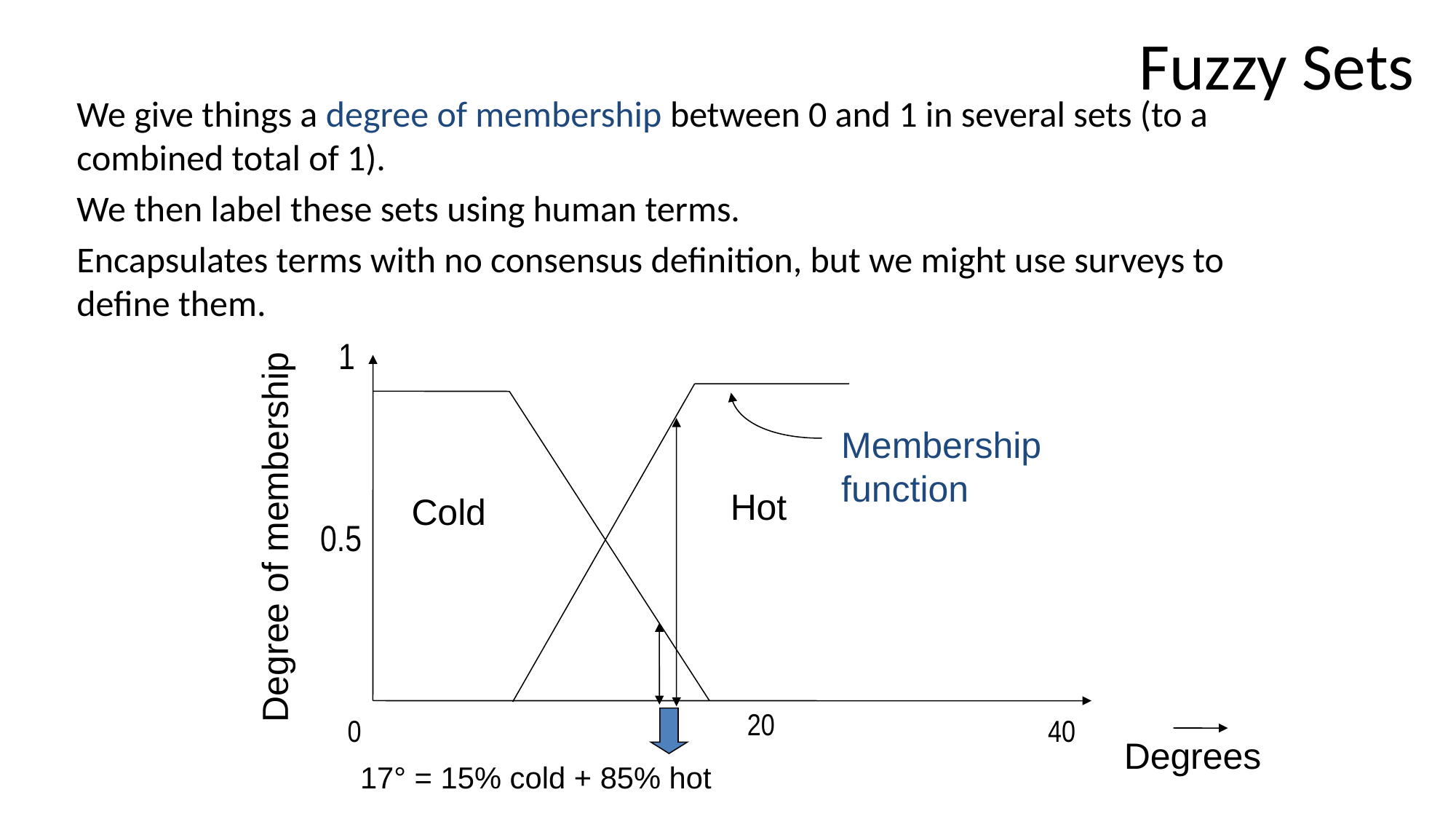

# Fuzzy Sets
We give things a degree of membership between 0 and 1 in several sets (to a combined total of 1).
We then label these sets using human terms.
Encapsulates terms with no consensus definition, but we might use surveys to define them.
1

Membership
function

Hot
Cold
0.5
Degree of membership

20

40
0

Degrees

17° = 15% cold + 85% hot